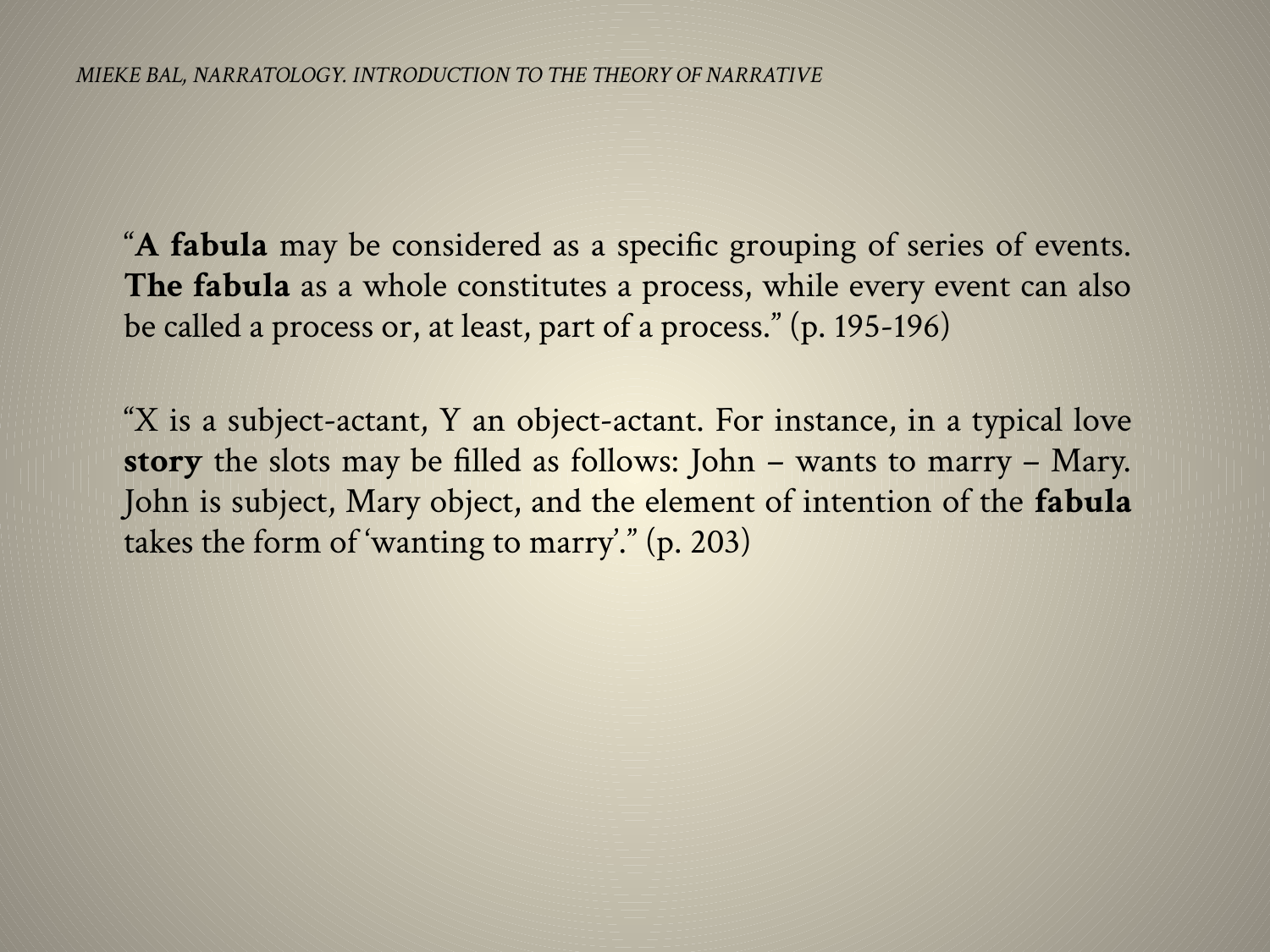

# MIEKE BAL, NARRATOLOGY. INTRODUCTION TO THE THEORY OF NARRATIVE

	“A fabula may be considered as a specific grouping of series of events. The fabula as a whole constitutes a process, while every event can also be called a process or, at least, part of a process.” (p. 195-196)

	“x is a subject-actant, y an object-actant. For instance, in a typical love story the slots may be filled as follows: John – wants to marry – Mary. John is subject, Mary object, and the element of intention of the fabula takes the form of ‘wanting to marry’.” (p. 203)